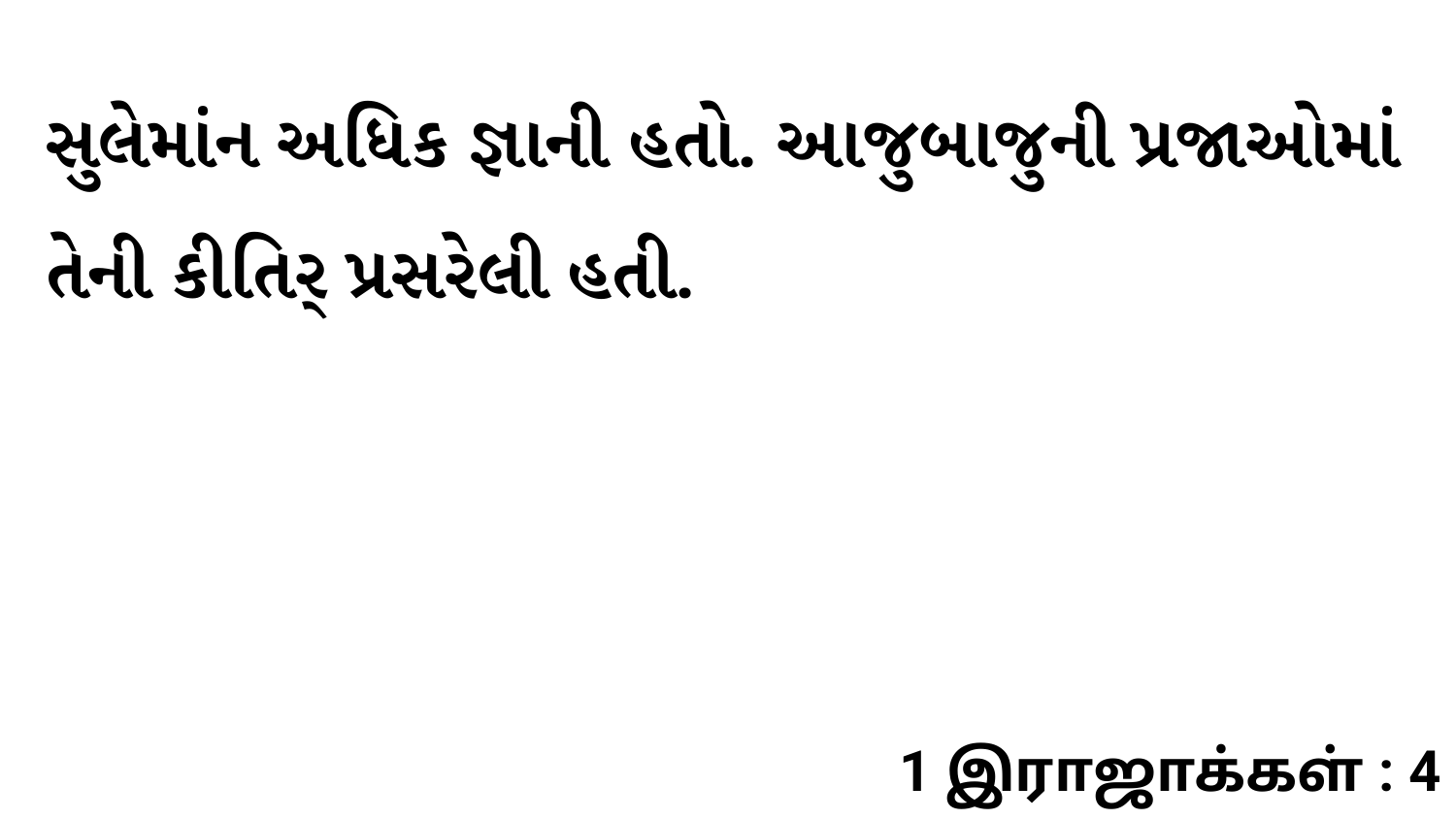

સુલેમાંન અધિક જ્ઞાની હતો. આજુબાજુની પ્રજાઓમાં તેની કીતિર્ પ્રસરેલી હતી.
1 இராஜாக்கள் : 4